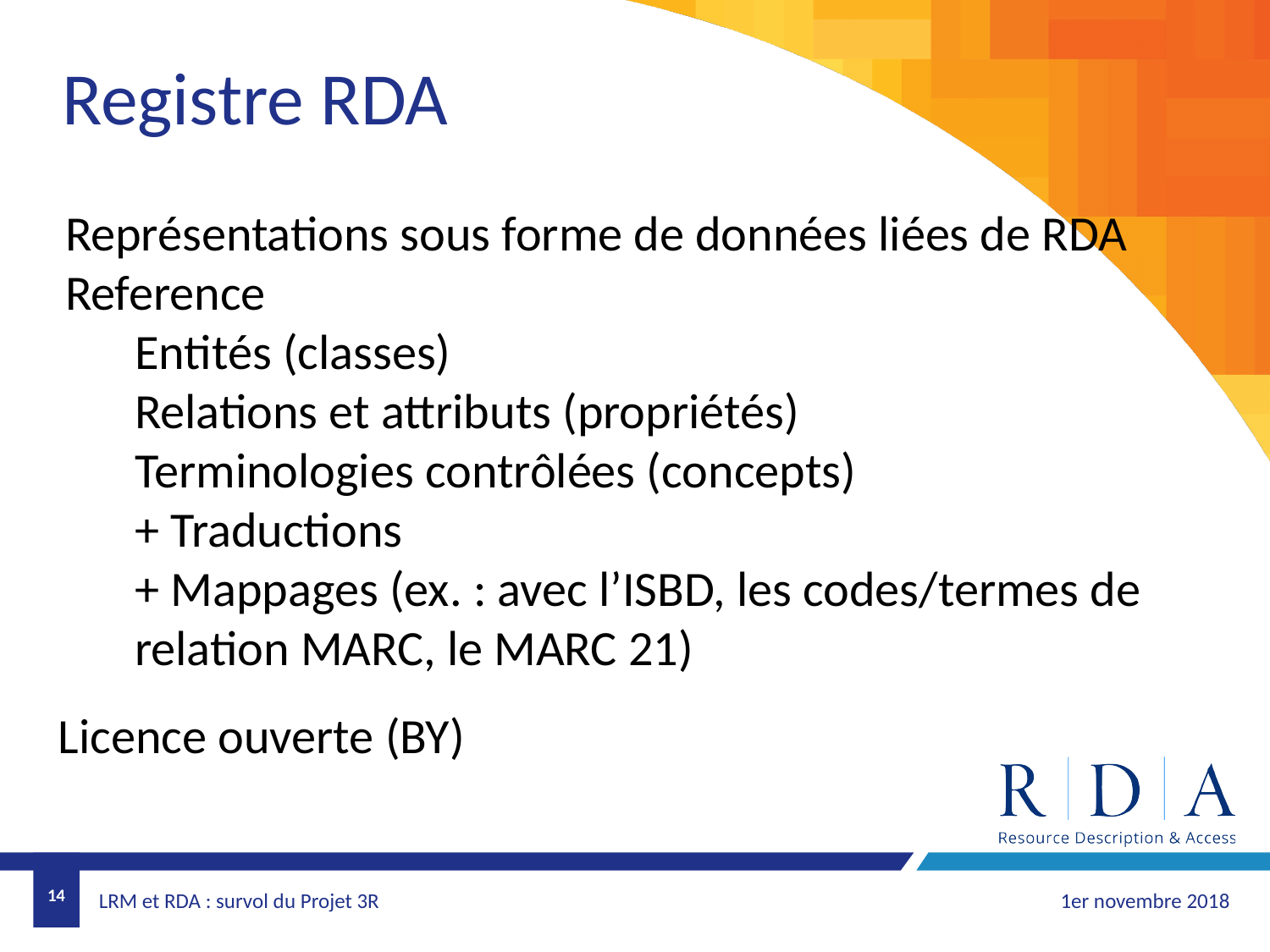

Registre RDA
Représentations sous forme de données liées de RDA Reference
Entités (classes)
Relations et attributs (propriétés)
Terminologies contrôlées (concepts)
+ Traductions
+ Mappages (ex. : avec l’ISBD, les codes/termes de relation MARC, le MARC 21)
Licence ouverte (BY)
14
1er novembre 2018